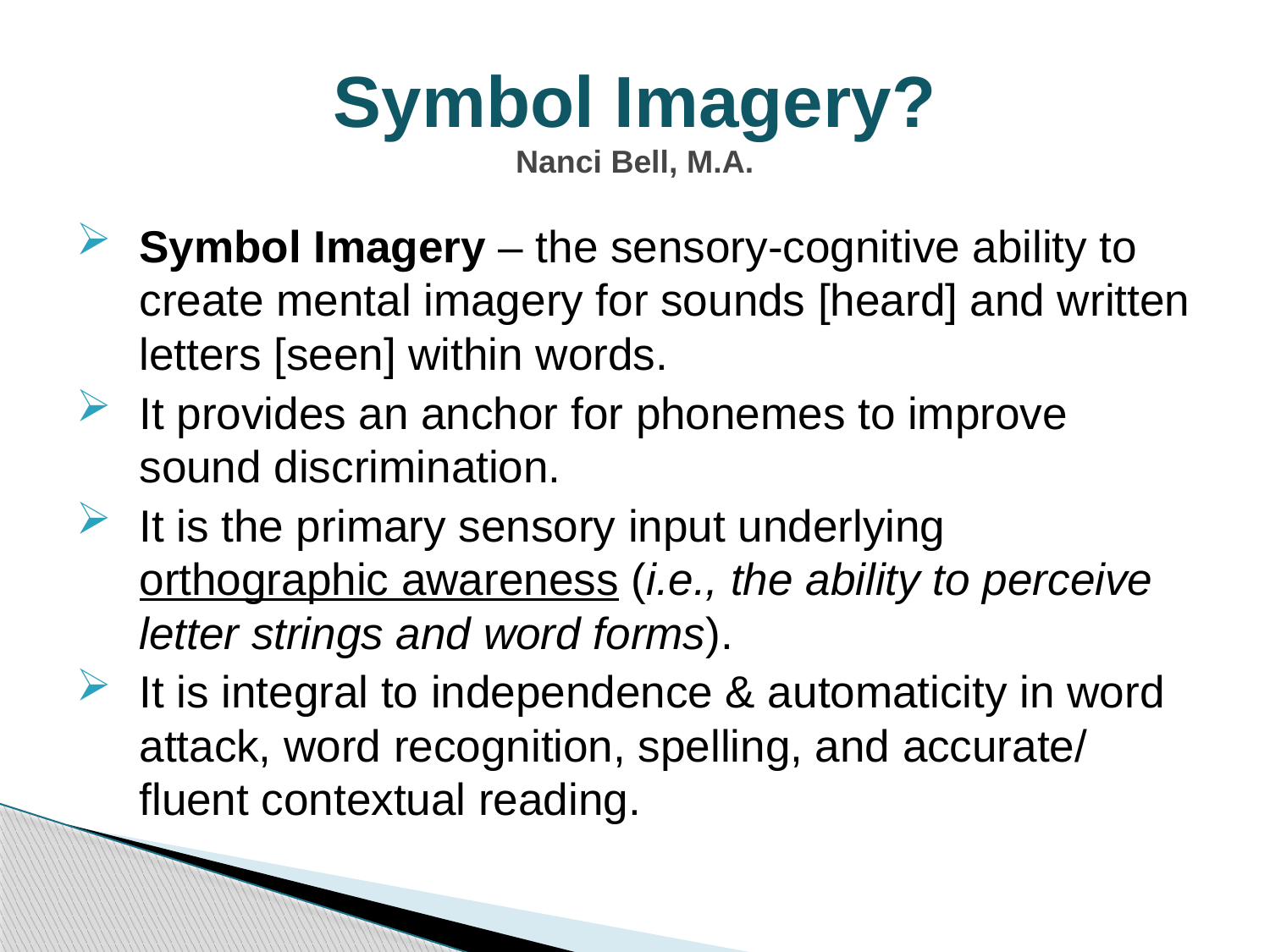

# Symbol Imagery? Nanci Bell, M.A.
Symbol Imagery – the sensory-cognitive ability to create mental imagery for sounds [heard] and written letters [seen] within words.
It provides an anchor for phonemes to improve sound discrimination.
It is the primary sensory input underlying orthographic awareness (i.e., the ability to perceive letter strings and word forms).
It is integral to independence & automaticity in word attack, word recognition, spelling, and accurate/ fluent contextual reading.